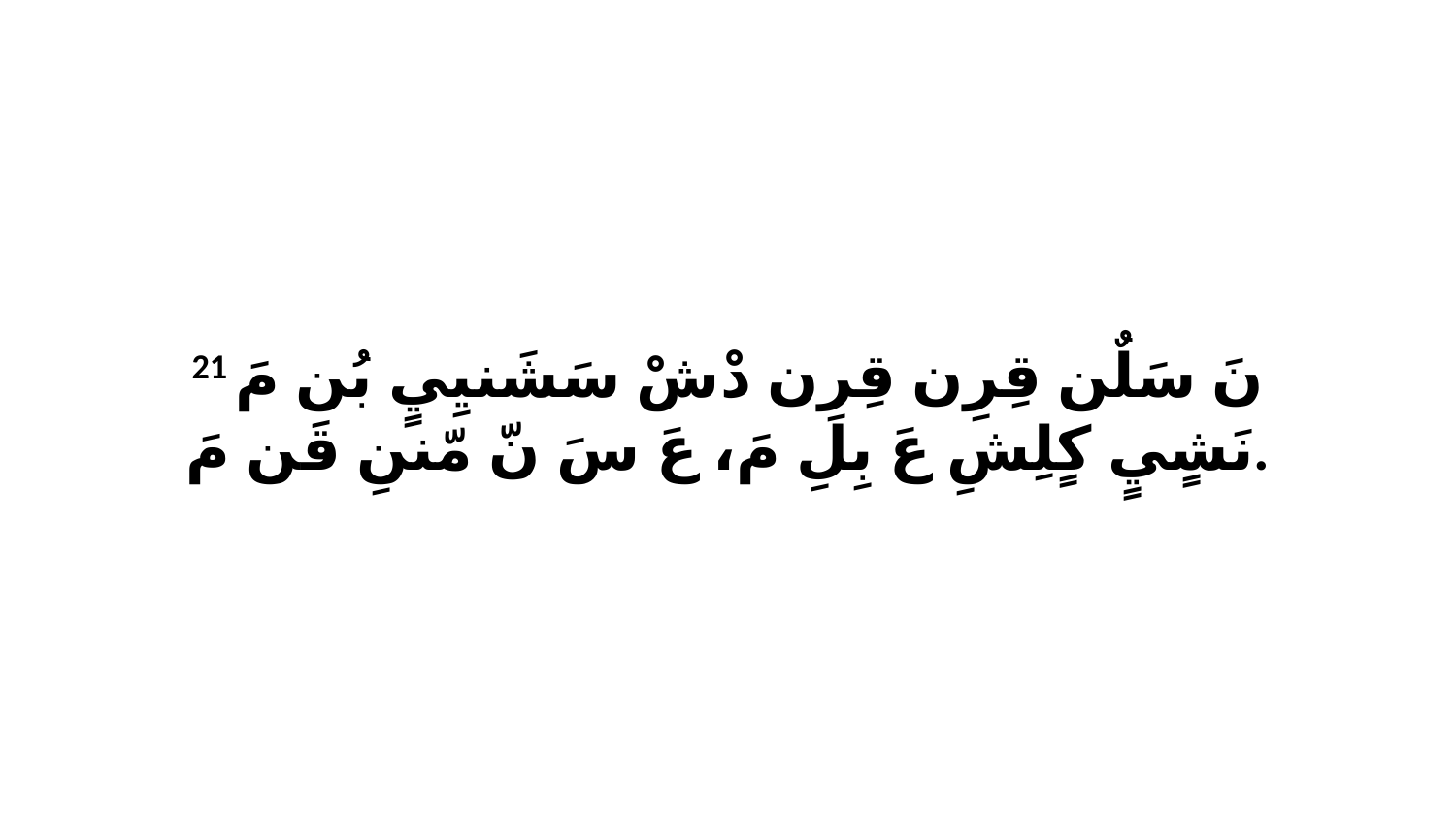

21 نَ سَلٌن قِرِن قِرِن دْشْ سَشَنيِيٍ بُن مَ نَشٍيٍ كٍلِشِ عَ بِلِ مَ، عَ سَ نّ مّننِ قَن مَ.